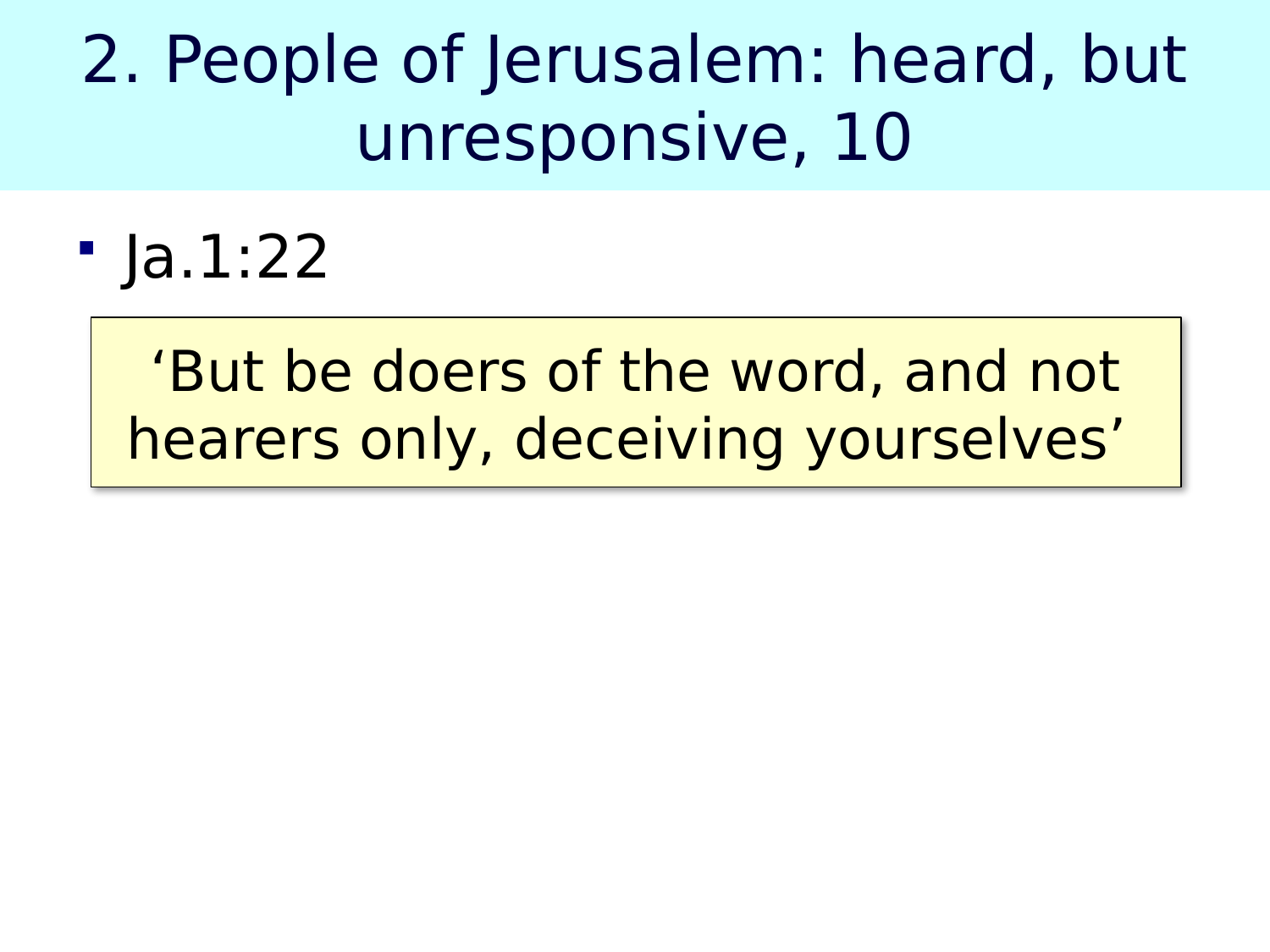

# 2. People of Jerusalem: heard, but unresponsive, 10
Ja.1:22

‘But be doers of the word, and not hearers only, deceiving yourselves’